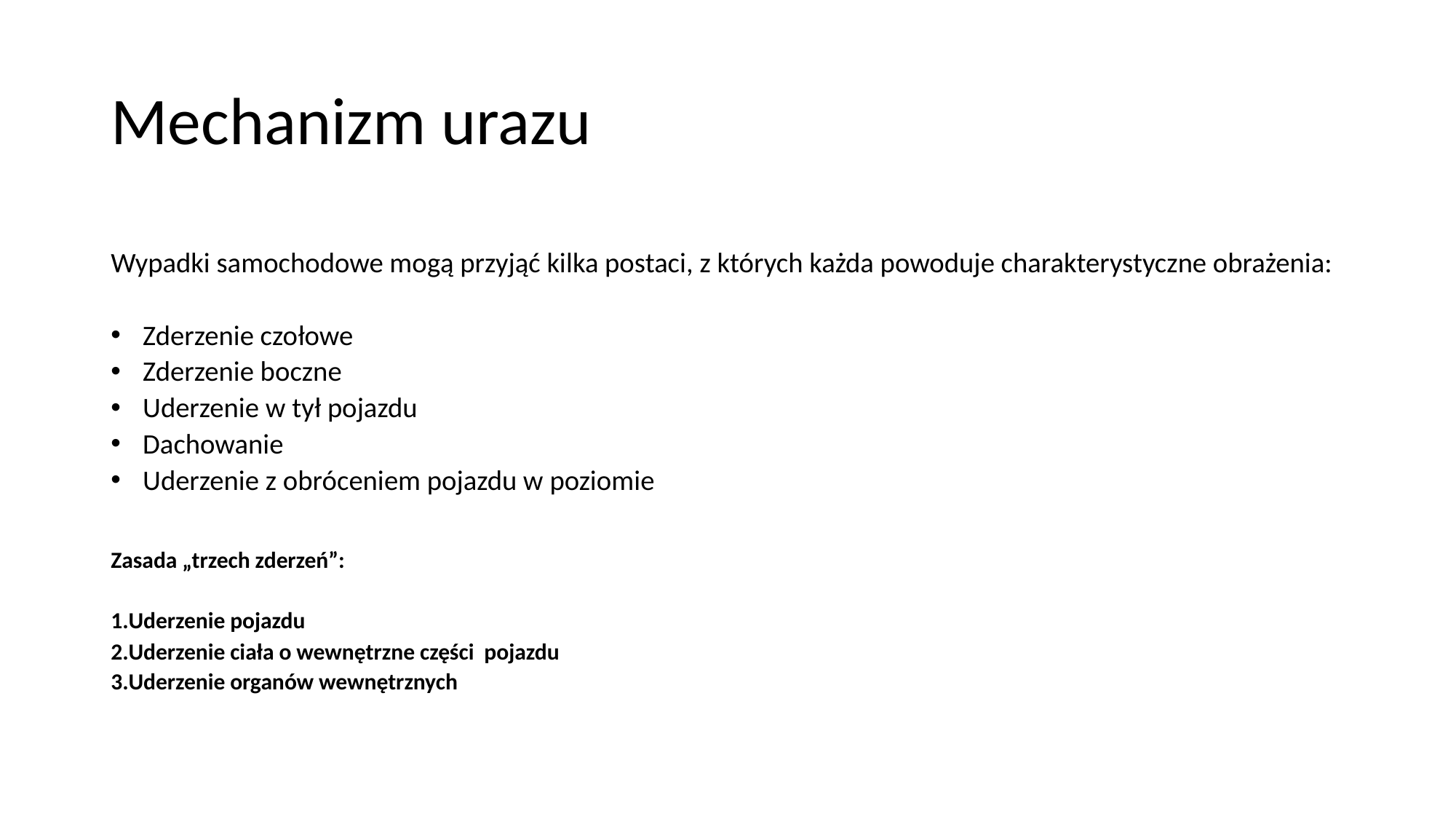

# Mechanizm urazu

Wypadki samochodowe mogą przyjąć kilka postaci, z których każda powoduje charakterystyczne obrażenia:

Zderzenie czołowe
Zderzenie boczne
Uderzenie w tył pojazdu
Dachowanie
Uderzenie z obróceniem pojazdu w poziomie

Zasada „trzech zderzeń”:

1.Uderzenie pojazdu
2.Uderzenie ciała o wewnętrzne części  pojazdu
3.Uderzenie organów wewnętrznych